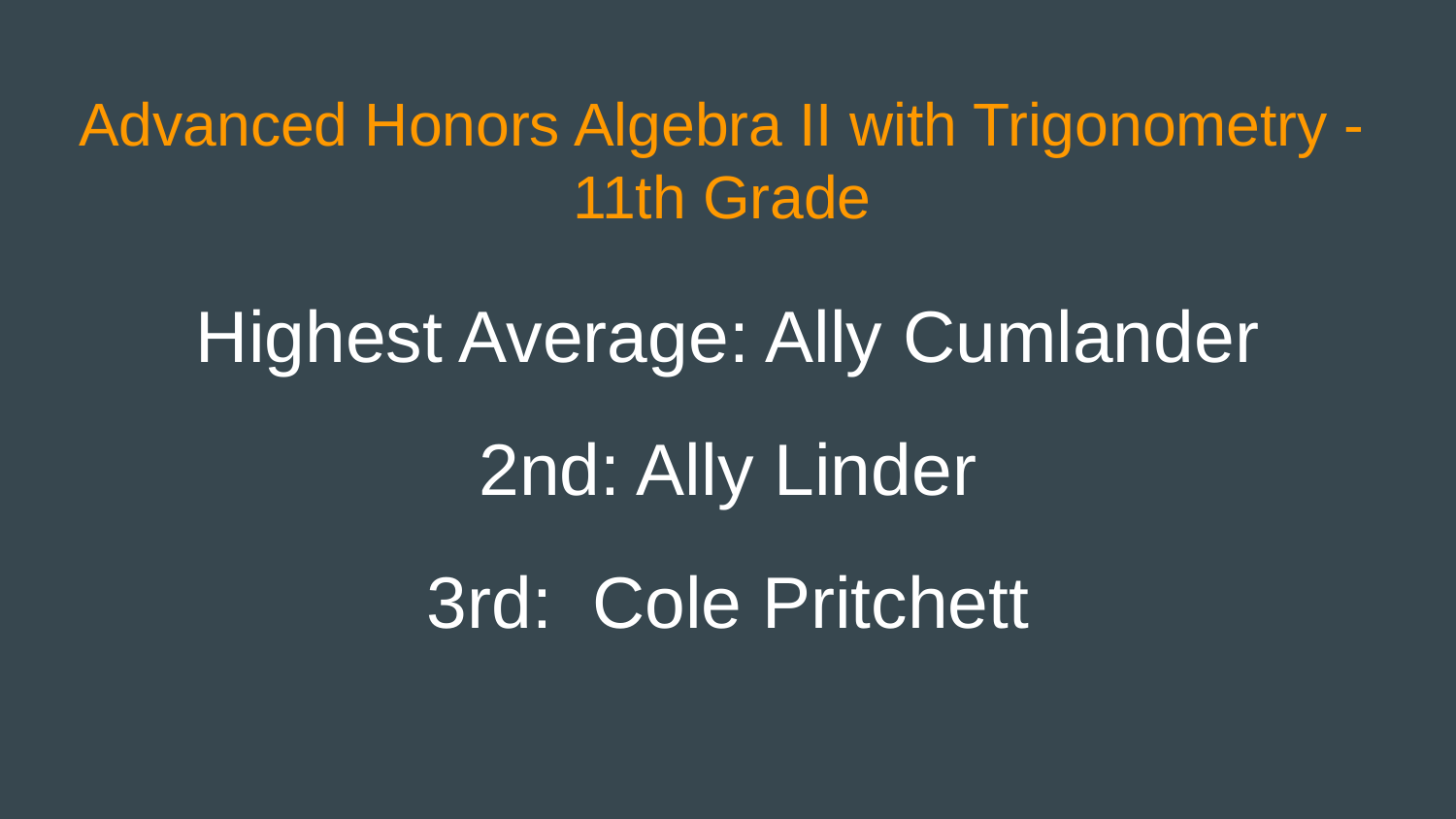

# Advanced Honors Algebra II with Trigonometry - 11th Grade
Highest Average: Ally Cumlander
2nd: Ally Linder
3rd:  Cole Pritchett